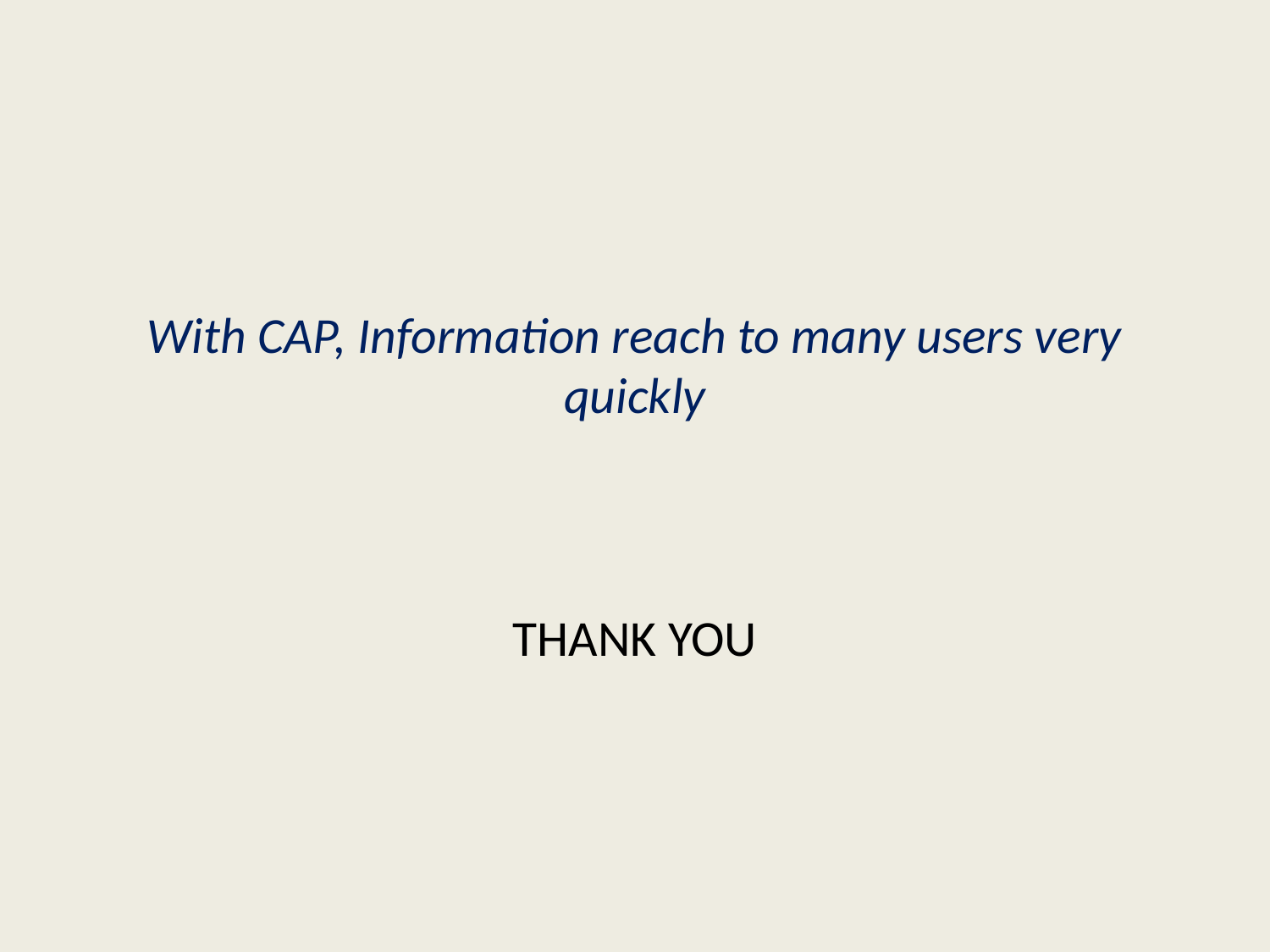

# With CAP, Information reach to many users very quickly THANK YOU